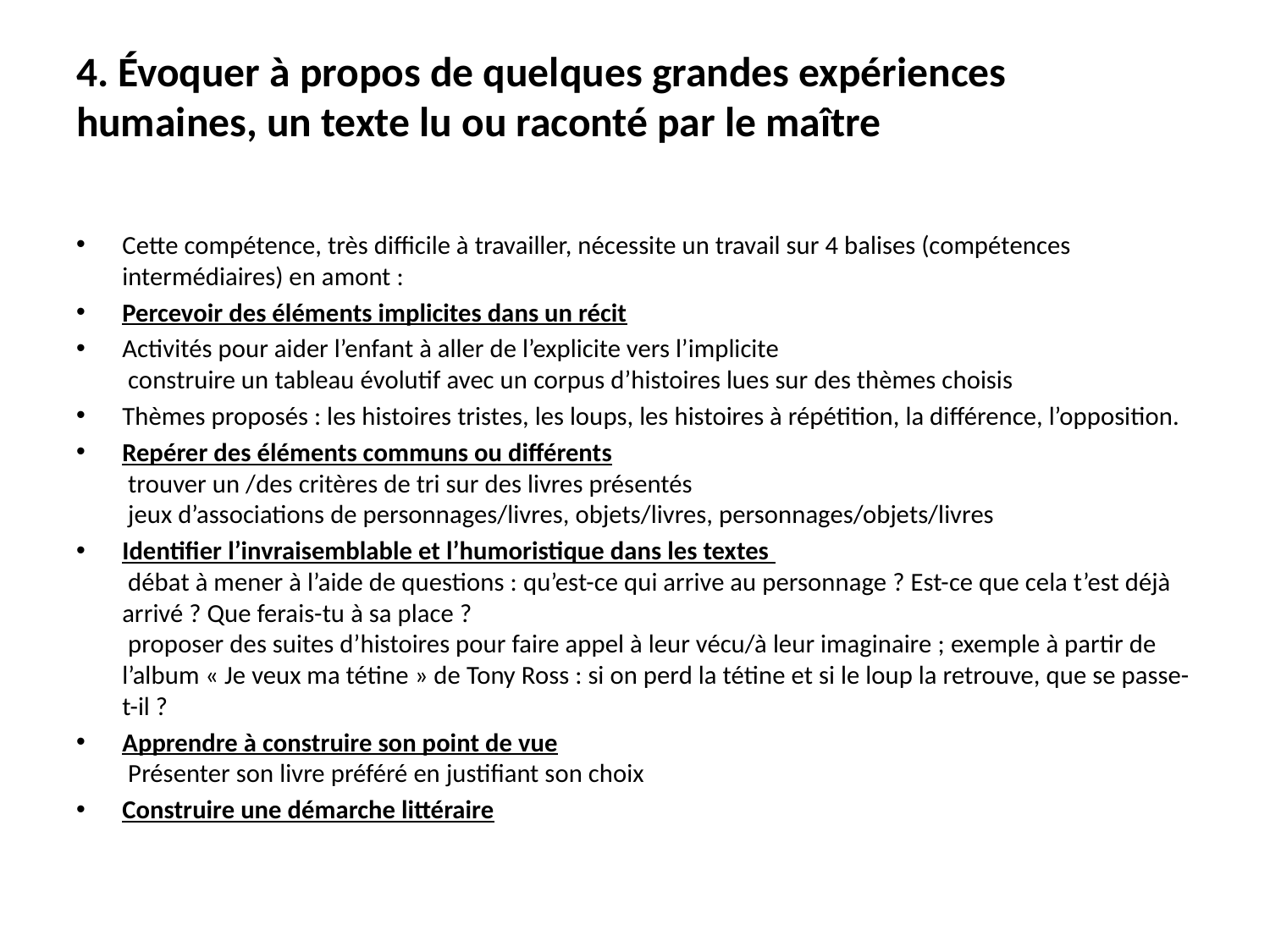

# 4. Évoquer à propos de quelques grandes expériences humaines, un texte lu ou raconté par le maître
Cette compétence, très difficile à travailler, nécessite un travail sur 4 balises (compétences intermédiaires) en amont :
Percevoir des éléments implicites dans un récit
Activités pour aider l’enfant à aller de l’explicite vers l’implicite
 construire un tableau évolutif avec un corpus d’histoires lues sur des thèmes choisis
Thèmes proposés : les histoires tristes, les loups, les histoires à répétition, la différence, l’opposition.
Repérer des éléments communs ou différents
 trouver un /des critères de tri sur des livres présentés
 jeux d’associations de personnages/livres, objets/livres, personnages/objets/livres
Identifier l’invraisemblable et l’humoristique dans les textes
 débat à mener à l’aide de questions : qu’est-ce qui arrive au personnage ? Est-ce que cela t’est déjà arrivé ? Que ferais-tu à sa place ?
 proposer des suites d’histoires pour faire appel à leur vécu/à leur imaginaire ; exemple à partir de l’album « Je veux ma tétine » de Tony Ross : si on perd la tétine et si le loup la retrouve, que se passe-t-il ?
Apprendre à construire son point de vue
 Présenter son livre préféré en justifiant son choix
Construire une démarche littéraire